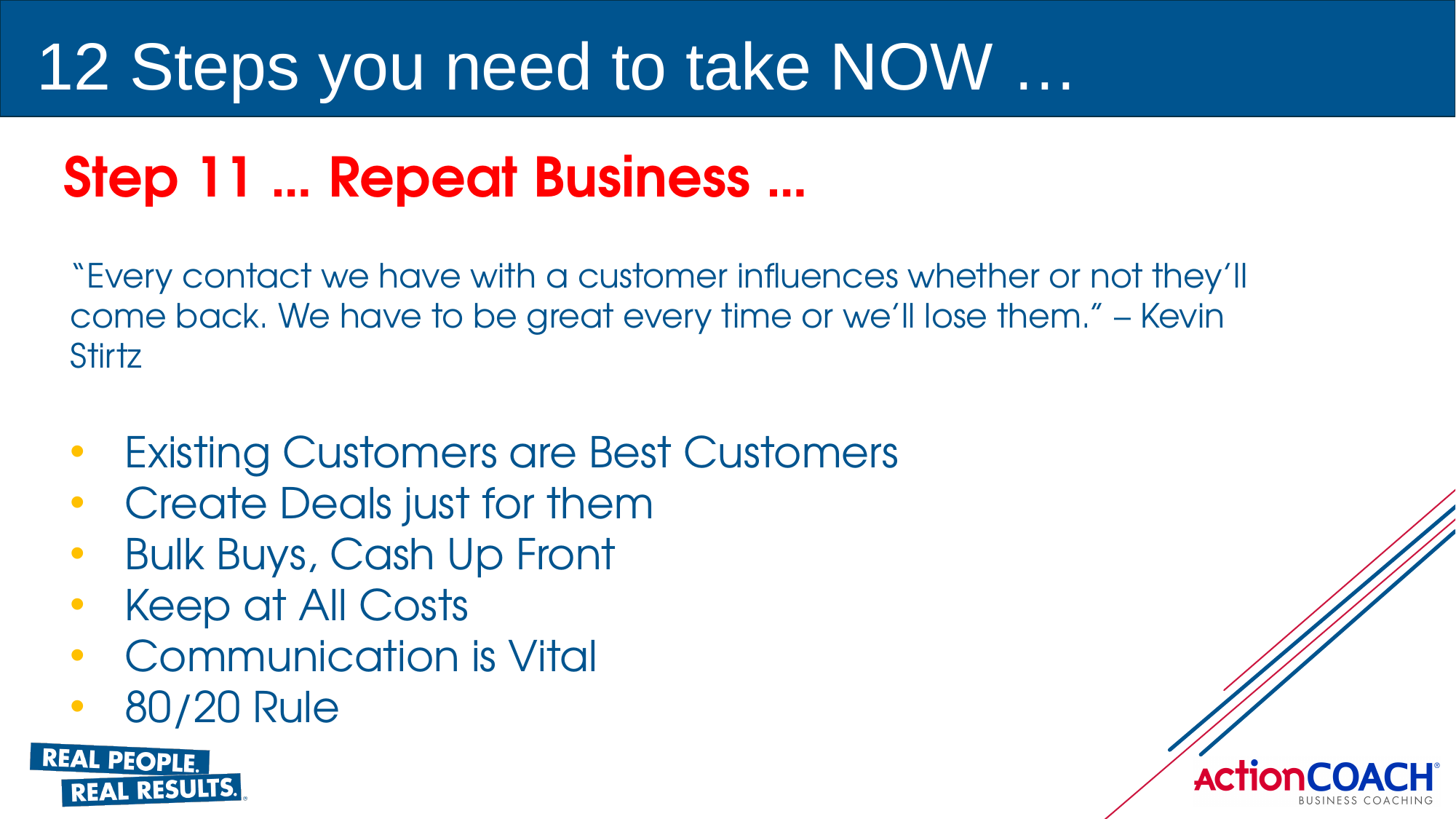

12 Steps you need to take NOW …
Step 11 … Repeat Business …
“Every contact we have with a customer influences whether or not they’ll come back. We have to be great every time or we’ll lose them.” – Kevin Stirtz

Existing Customers are Best Customers
Create Deals just for them
Bulk Buys, Cash Up Front
Keep at All Costs
Communication is Vital
80/20 Rule